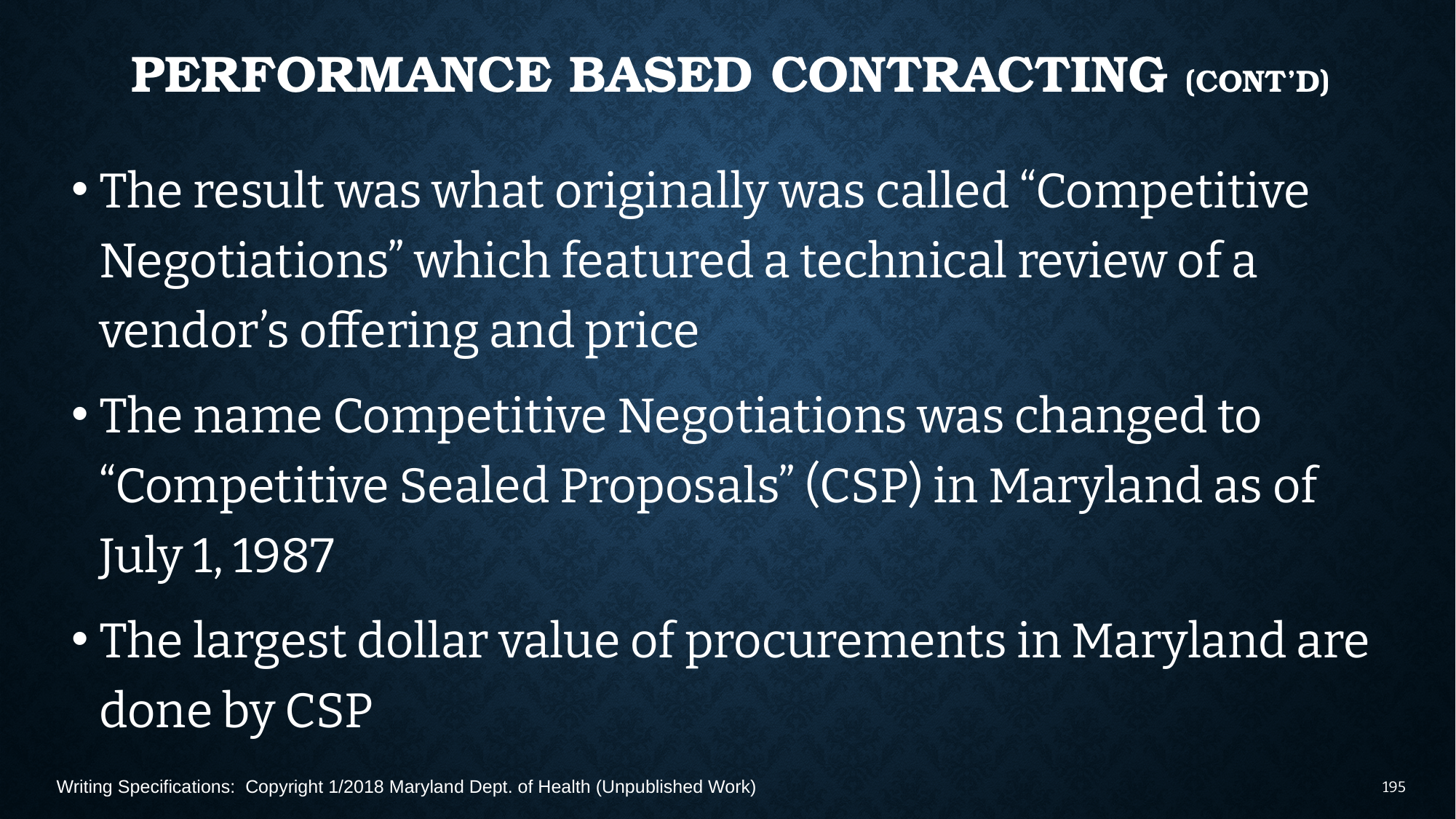

# Performance Based Contracting (Cont’d)
The result was what originally was called “Competitive Negotiations” which featured a technical review of a vendor’s offering and price
The name Competitive Negotiations was changed to “Competitive Sealed Proposals” (CSP) in Maryland as of July 1, 1987
The largest dollar value of procurements in Maryland are done by CSP
Writing Specifications:  Copyright 1/2018 Maryland Dept. of Health (Unpublished Work)
195